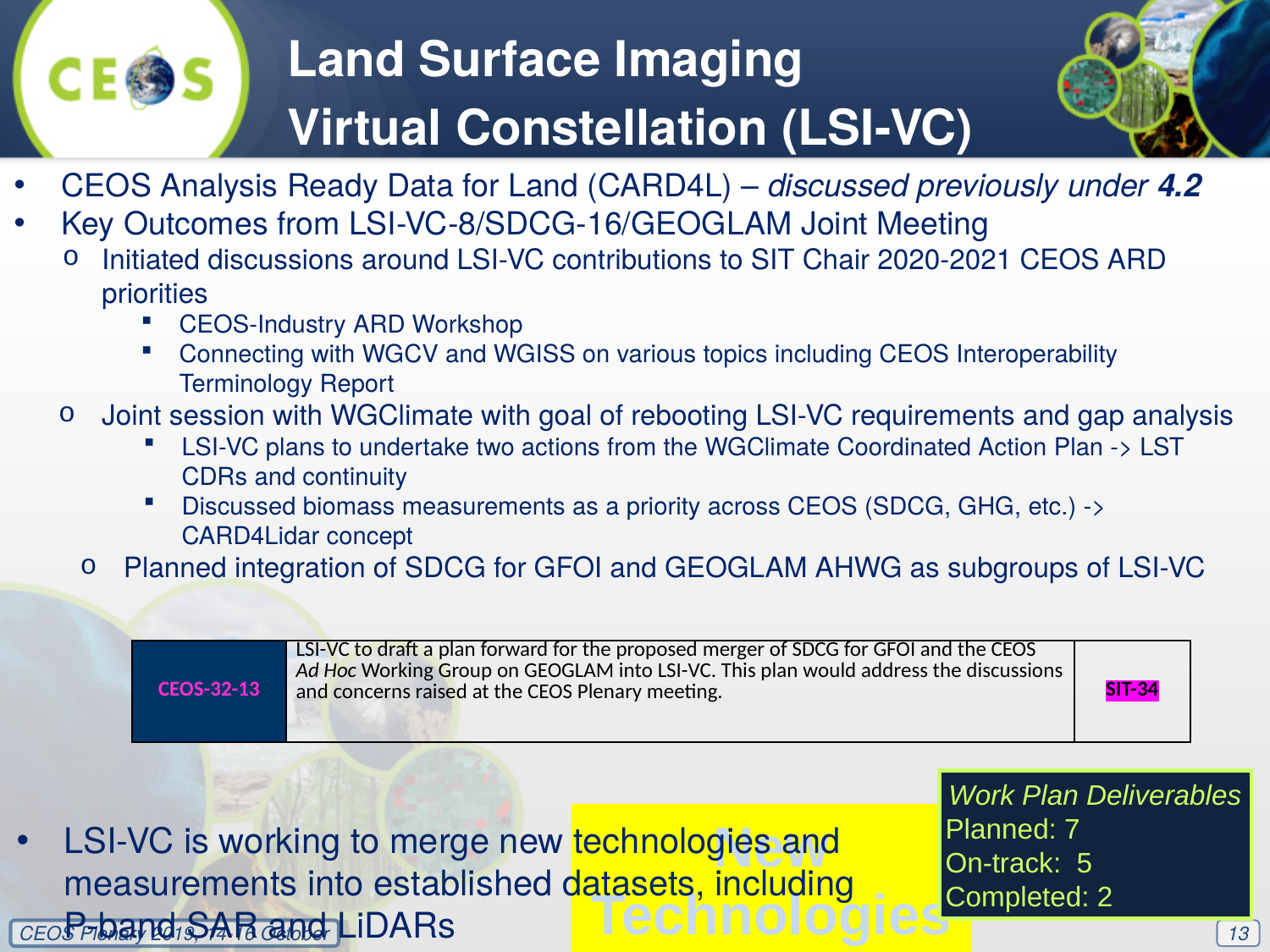

Land Surface Imaging
Virtual Constellation (LSI-VC)
CEOS Analysis Ready Data for Land (CARD4L) – discussed previously under 4.2
Key Outcomes from LSI-VC-8/SDCG-16/GEOGLAM Joint Meeting
Initiated discussions around LSI-VC contributions to SIT Chair 2020-2021 CEOS ARD priorities
CEOS-Industry ARD Workshop
Connecting with WGCV and WGISS on various topics including CEOS Interoperability Terminology Report
Joint session with WGClimate with goal of rebooting LSI-VC requirements and gap analysis
LSI-VC plans to undertake two actions from the WGClimate Coordinated Action Plan -> LST CDRs and continuity
Discussed biomass measurements as a priority across CEOS (SDCG, GHG, etc.) -> CARD4Lidar concept
Planned integration of SDCG for GFOI and GEOGLAM AHWG as subgroups of LSI-VC

LSI-VC is working to merge new technologies and
measurements into established datasets, including
P-band SAR and LiDARs

| CEOS-32-13 | LSI-VC to draft a plan forward for the proposed merger of SDCG for GFOI and the CEOS Ad Hoc Working Group on GEOGLAM into LSI-VC. This plan would address the discussions and concerns raised at the CEOS Plenary meeting. | SIT-34 |
| --- | --- | --- |
Work Plan Deliverables
Planned: 7
On-track:  5
Completed: 2
New Technologies
13